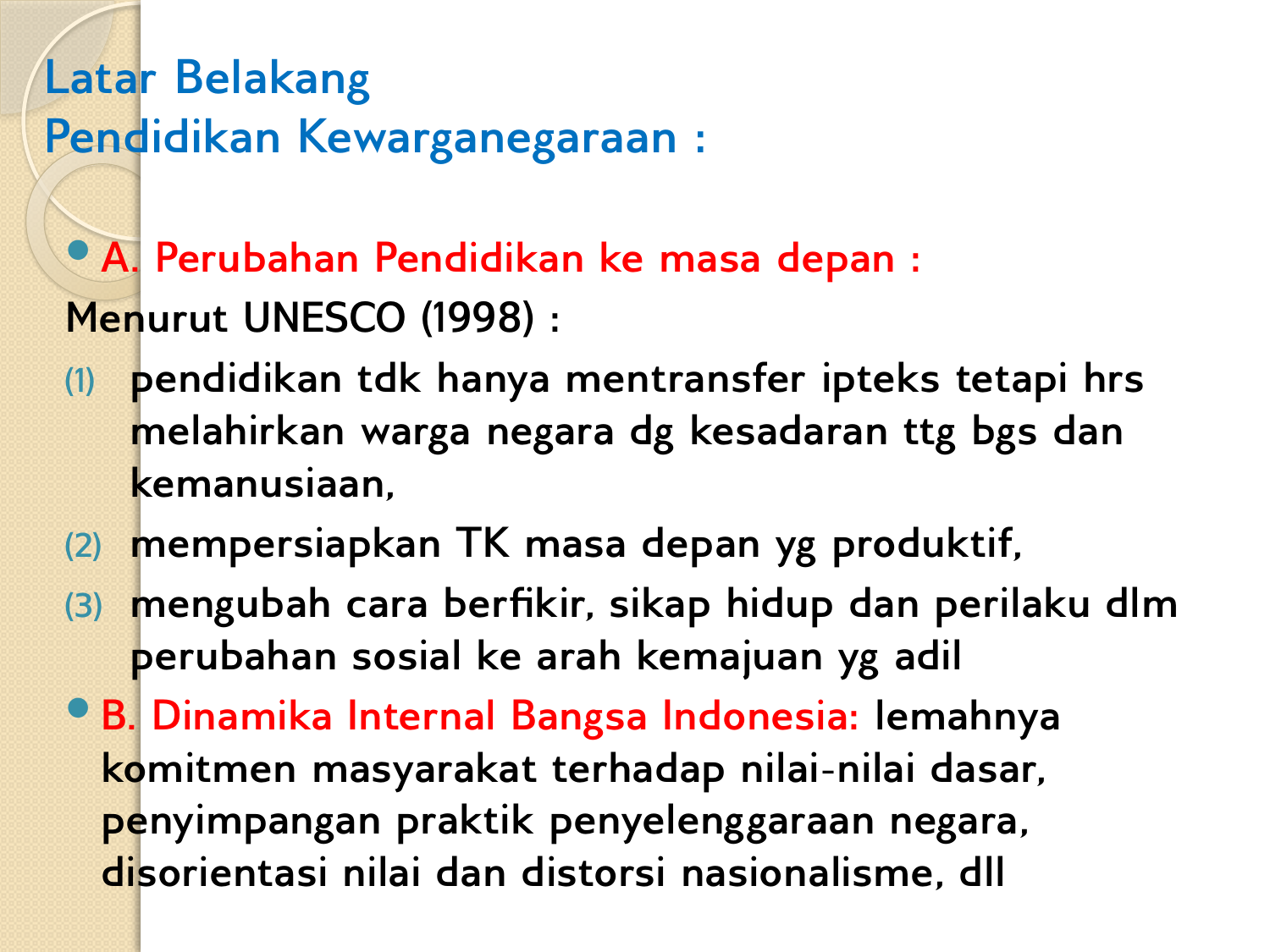

# Latar Belakang Pendidikan Kewarganegaraan :
A. Perubahan Pendidikan ke masa depan :
	Menurut UNESCO (1998) :
pendidikan tdk hanya mentransfer ipteks tetapi hrs melahirkan warga negara dg kesadaran ttg bgs dan kemanusiaan,
mempersiapkan TK masa depan yg produktif,
mengubah cara berfikir, sikap hidup dan perilaku dlm perubahan sosial ke arah kemajuan yg adil
B. Dinamika Internal Bangsa Indonesia: lemahnya komitmen masyarakat terhadap nilai-nilai dasar, penyimpangan praktik penyelenggaraan negara, disorientasi nilai dan distorsi nasionalisme, dll